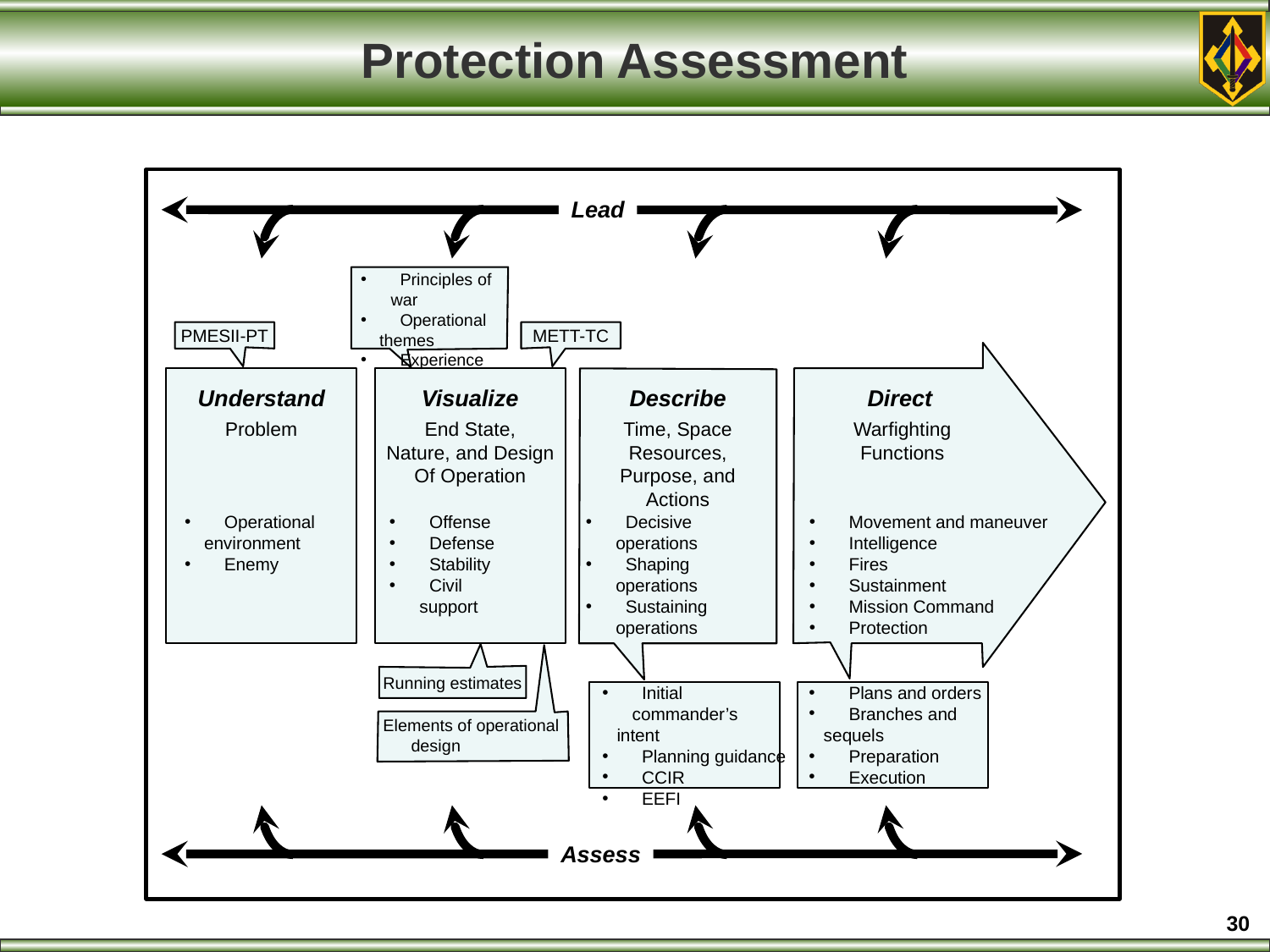

# Protection Assessment

Lead

  Principles of war
  Operational
    themes
  Experience

PMESII-PT
METT-TC

Understand
Visualize
Describe
Direct
Problem
End State,
Nature, and Design
Of Operation
Time, Space
Resources,
Purpose, and
Actions
Warfighting
Functions
  Operational
    environment
  Enemy
  Offense
  Defense
  Stability
  Civil support
  Decisive operations
  Shaping operations
  Sustaining operations
  Movement and maneuver
  Intelligence
  Fires
  Sustainment
  Mission Command
  Protection

Running estimates
  Initial commander’s
   intent
  Planning guidance
  CCIR
  EEFI
  Plans and orders
  Branches and
   sequels
  Preparation
  Execution

Elements of operational
      design

Assess